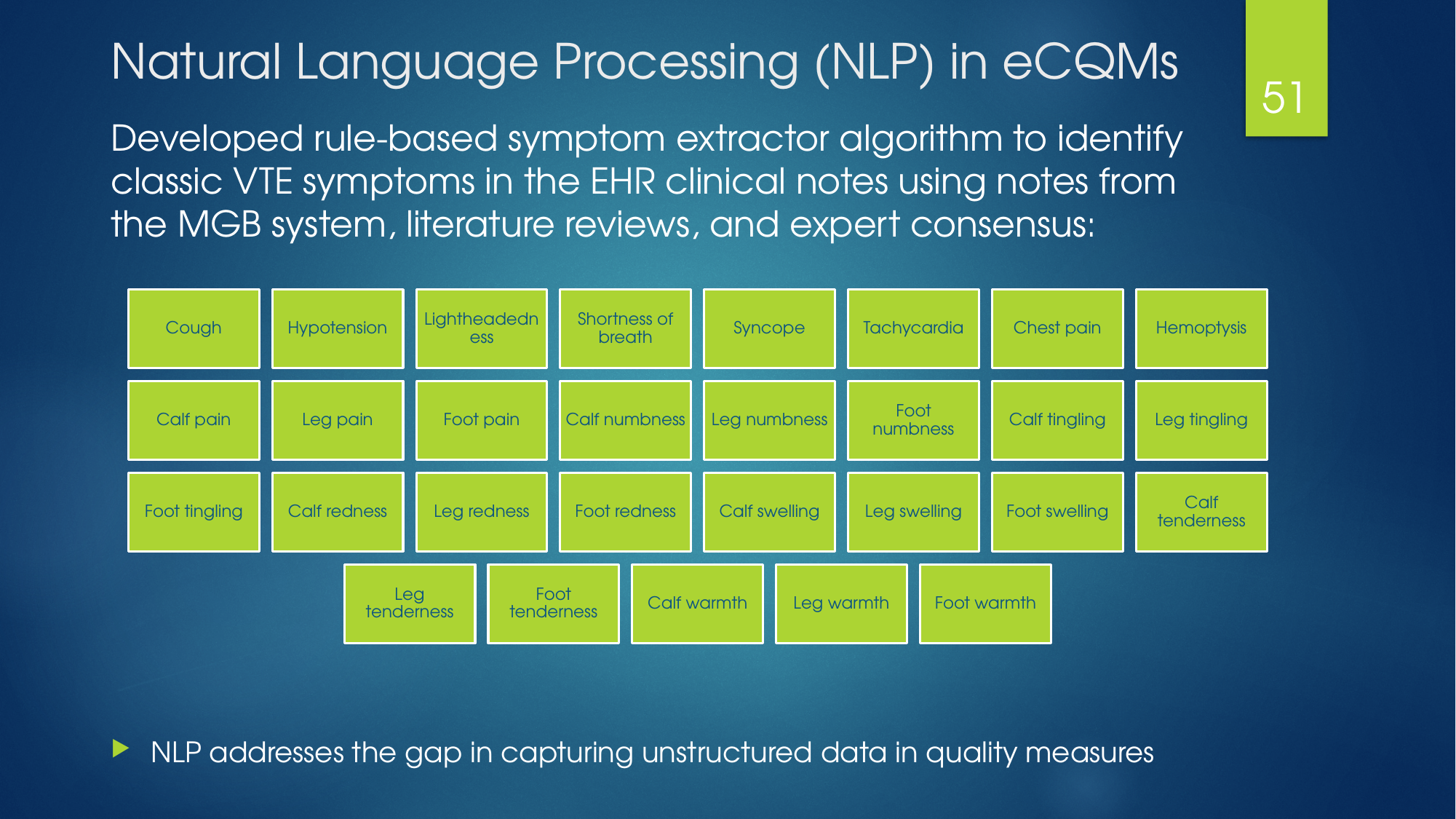

# Natural Language Processing (NLP) in eCQMs
51
Developed rule-based symptom extractor algorithm to identify classic VTE symptoms in the EHR clinical notes using notes from the MGB system, literature reviews, and expert consensus:

NLP addresses the gap in capturing unstructured data in quality measures
Cough
Hypotension
Lightheadedness
Shortness of breath
Syncope
Tachycardia
Chest pain
Hemoptysis
Calf pain
Leg pain
Foot pain
Calf numbness
Leg numbness
Foot numbness
Calf tingling
Leg tingling
Foot tingling
Calf redness
Leg redness
Foot redness
Calf swelling
Leg swelling
Foot swelling
Calf tenderness
Leg tenderness
Foot tenderness
Calf warmth
Leg warmth
Foot warmth